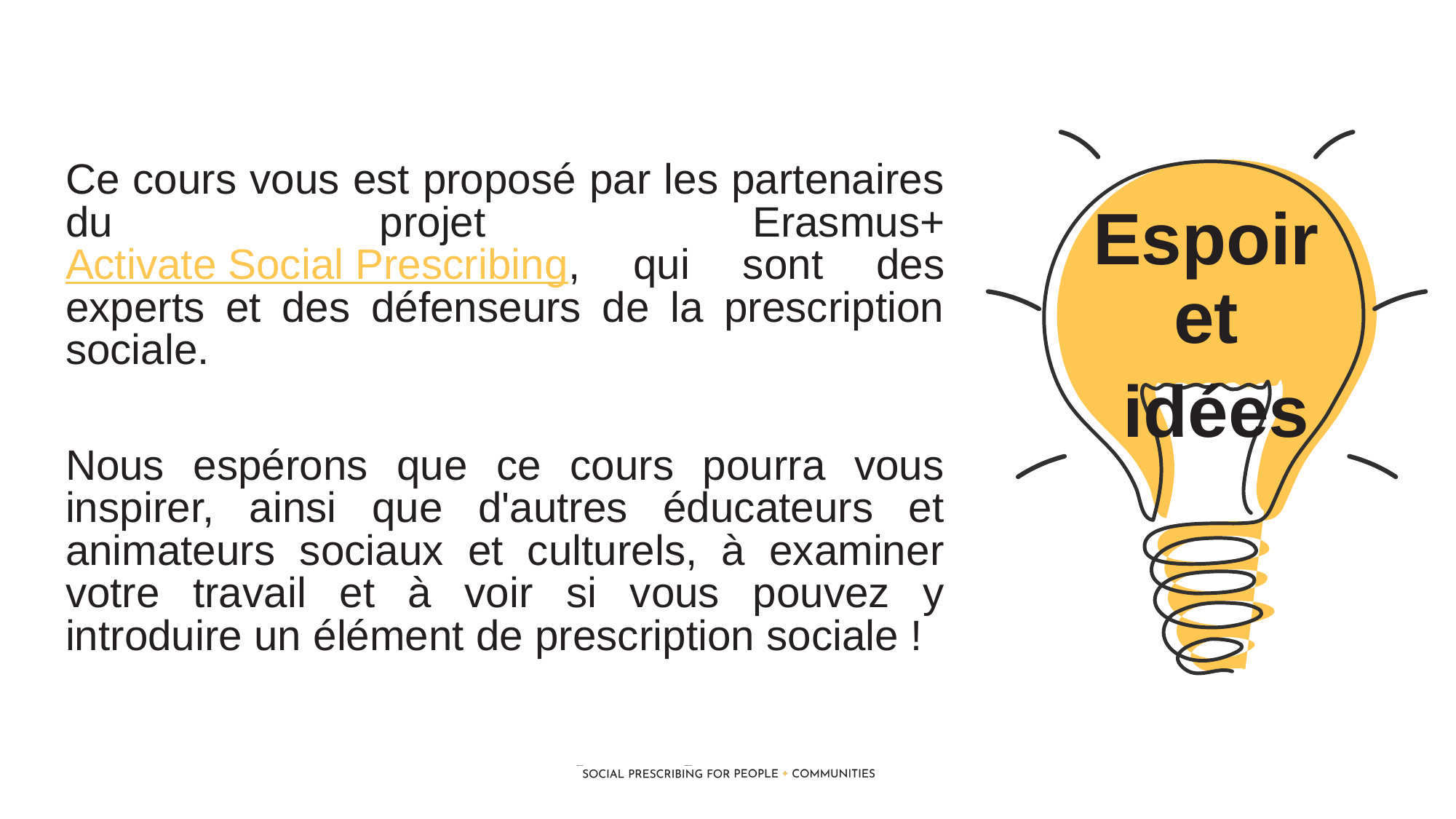

Ce cours vous est proposé par les partenaires du projet Erasmus+ Activate Social Prescribing, qui sont des experts et des défenseurs de la prescription sociale.

Nous espérons que ce cours pourra vous inspirer, ainsi que d'autres éducateurs et animateurs sociaux et culturels, à examiner votre travail et à voir si vous pouvez y introduire un élément de prescription sociale !
Espoir et
 idées